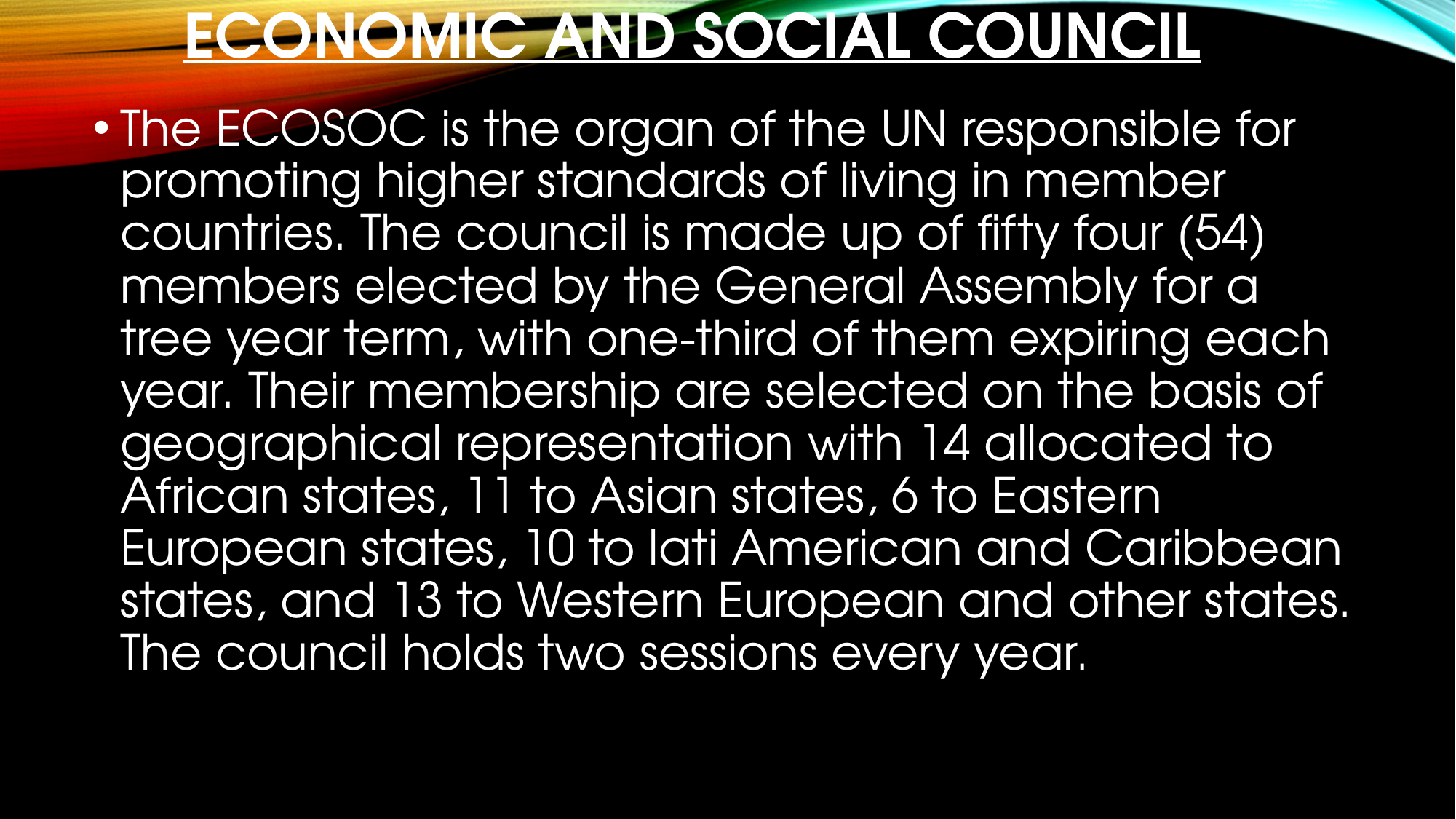

# ECONOMIC AND SOCIAL COUNCIL
The ECOSOC is the organ of the UN responsible for promoting higher standards of living in member countries. The council is made up of fifty four (54) members elected by the General Assembly for a tree year term, with one-third of them expiring each year. Their membership are selected on the basis of geographical representation with 14 allocated to African states, 11 to Asian states, 6 to Eastern European states, 10 to lati American and Caribbean states, and 13 to Western European and other states. The council holds two sessions every year.